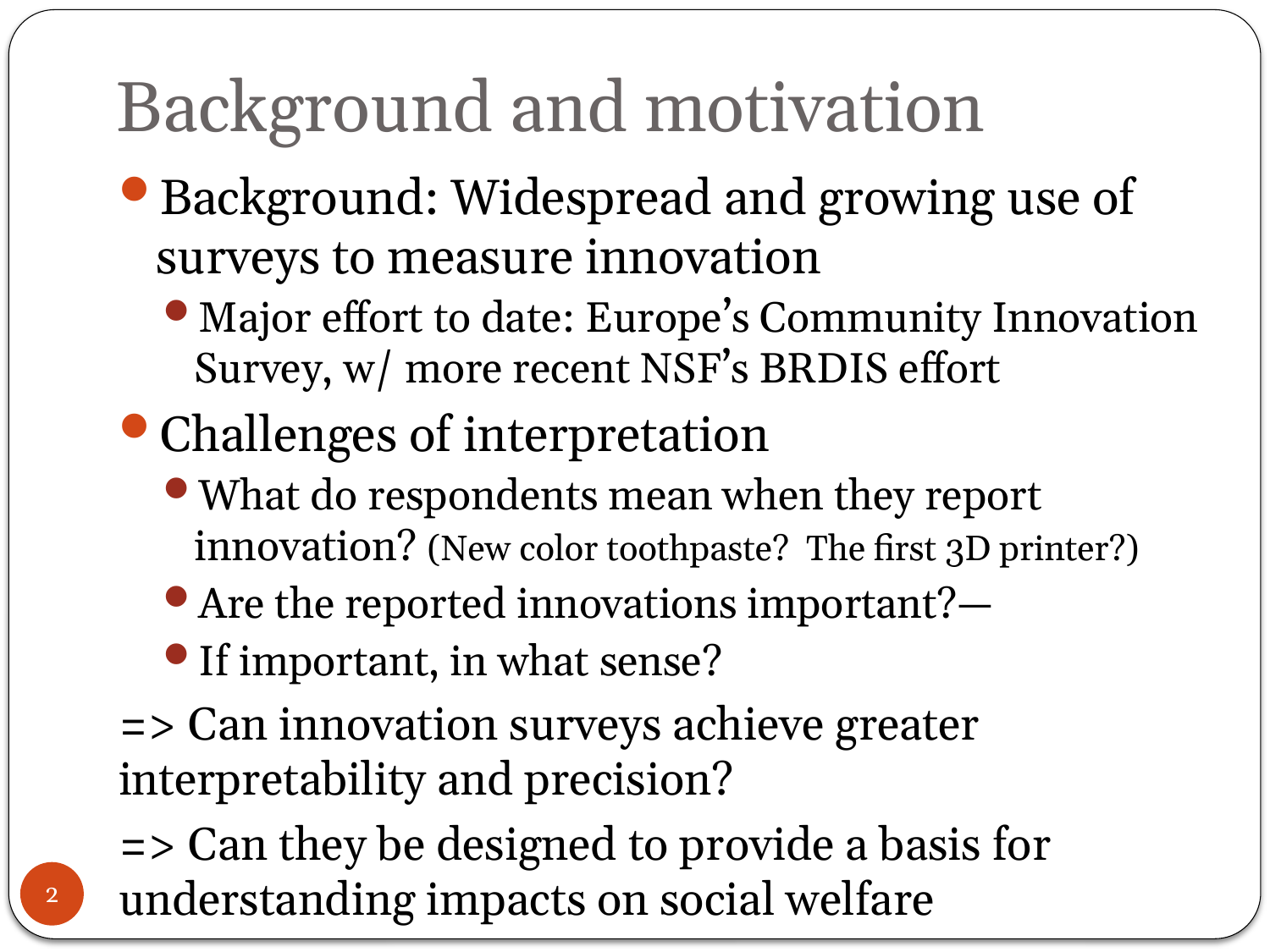

# Background and motivation
Background: Widespread and growing use of surveys to measure innovation
Major effort to date: Europe’s Community Innovation Survey, w/ more recent NSF’s BRDIS effort
Challenges of interpretation
What do respondents mean when they report innovation? (New color toothpaste?  The first 3D printer?)
Are the reported innovations important?—
If important, in what sense?
=> Can innovation surveys achieve greater interpretability and precision?
=> Can they be designed to provide a basis for understanding impacts on social welfare
2